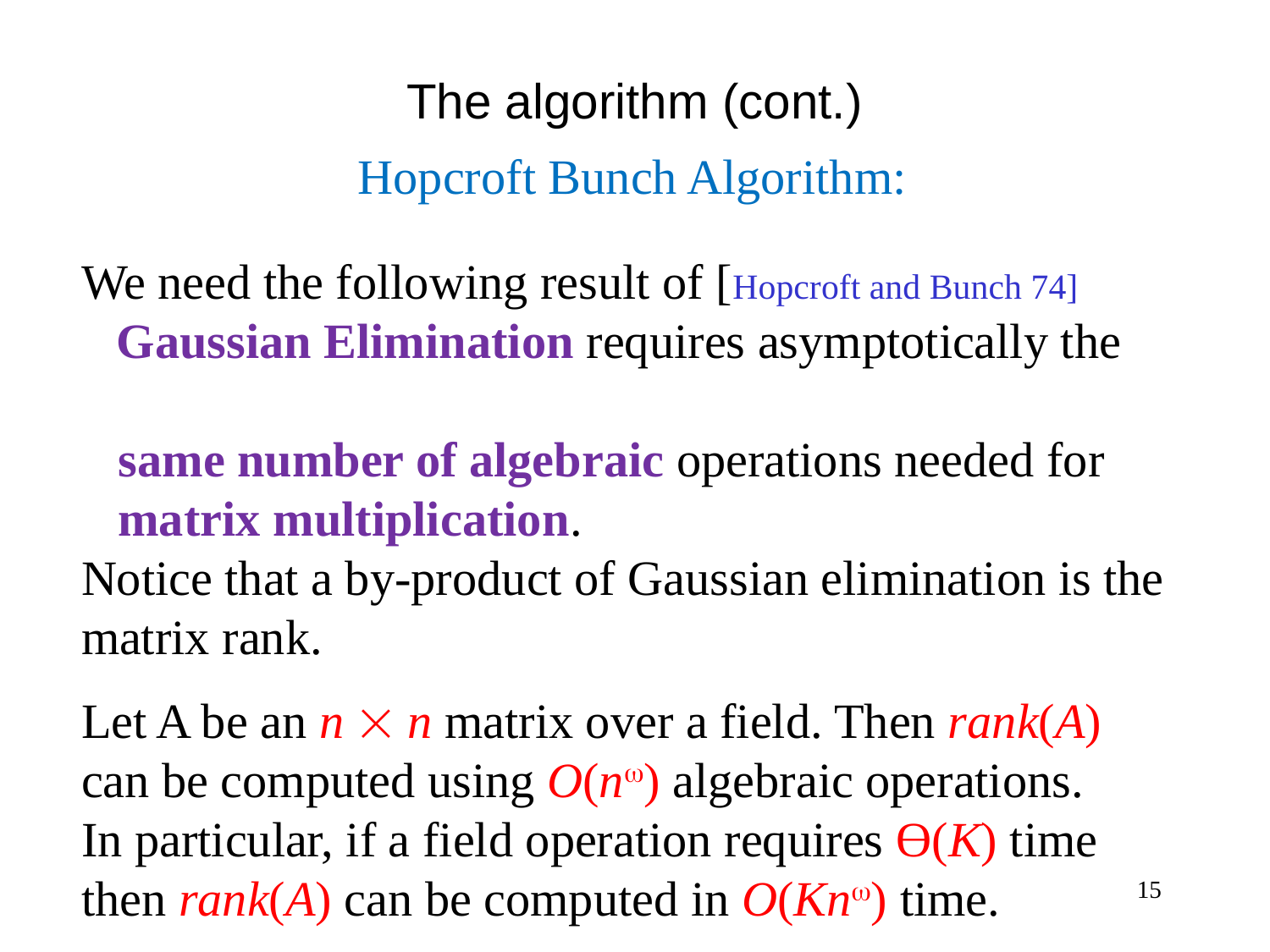

The algorithm (cont.)
Hopcroft Bunch Algorithm:
We need the following result of [Hopcroft and Bunch 74]
    Gaussian Elimination requires asymptotically the
   same number of algebraic operations needed for
   matrix multiplication.
Notice that a by-product of Gaussian elimination is the matrix rank.
Let A be an n × n matrix over a field. Then rank(A) can be computed using O(nω) algebraic operations.
In particular, if a field operation requires Ɵ(K) time then rank(A) can be computed in O(Knω) time.
15